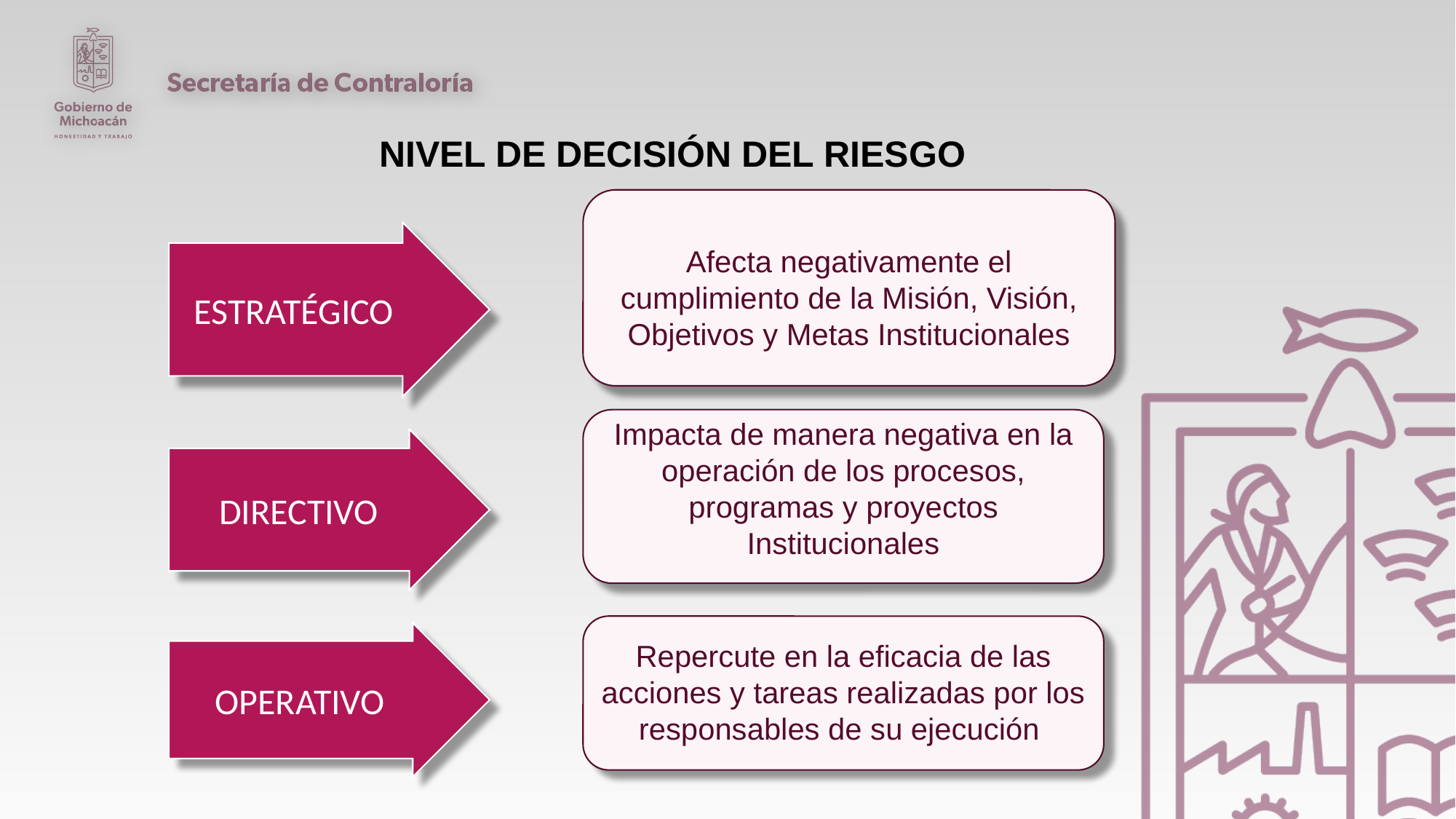

# NIVEL DE DECISIÓN DEL RIESGO

Afecta negativamente el cumplimiento de la Misión, Visión,
Objetivos y Metas Institucionales

ESTRATÉGICO

Impacta de manera negativa en la operación de los procesos, programas y proyectos Institucionales

DIRECTIVO

Repercute en la eficacia de las acciones y tareas realizadas por los responsables de su ejecución

OPERATIVO